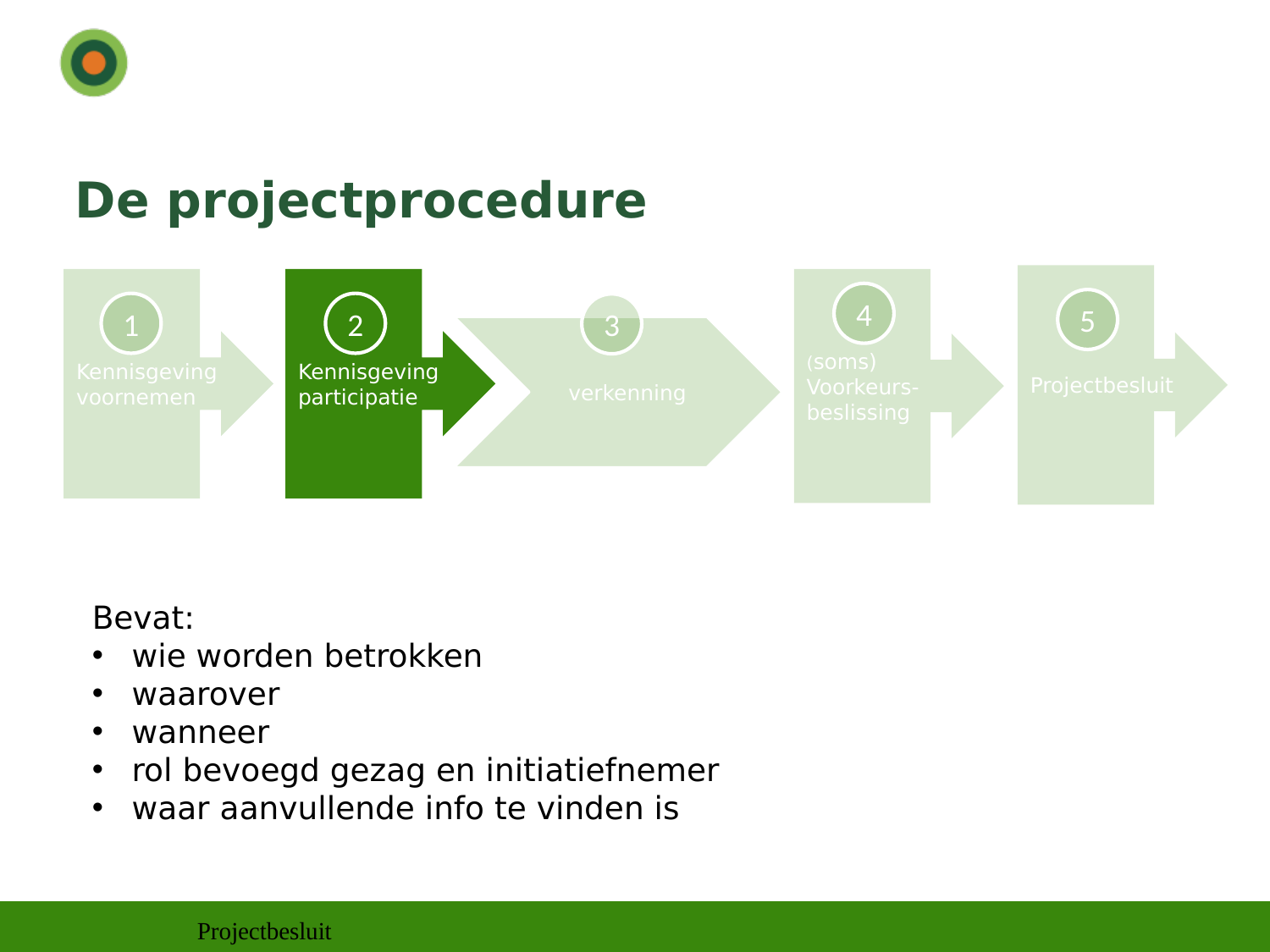

# De projectprocedure
Projectbesluit
Kennisgeving
voornemen
Kennisgeving
participatie
(soms)
Voorkeurs-
beslissing
4
5
1
2
3
    verkenning
Bevat:
wie worden betrokken
waarover
wanneer
rol bevoegd gezag en initiatiefnemer
waar aanvullende info te vinden is
Projectbesluit